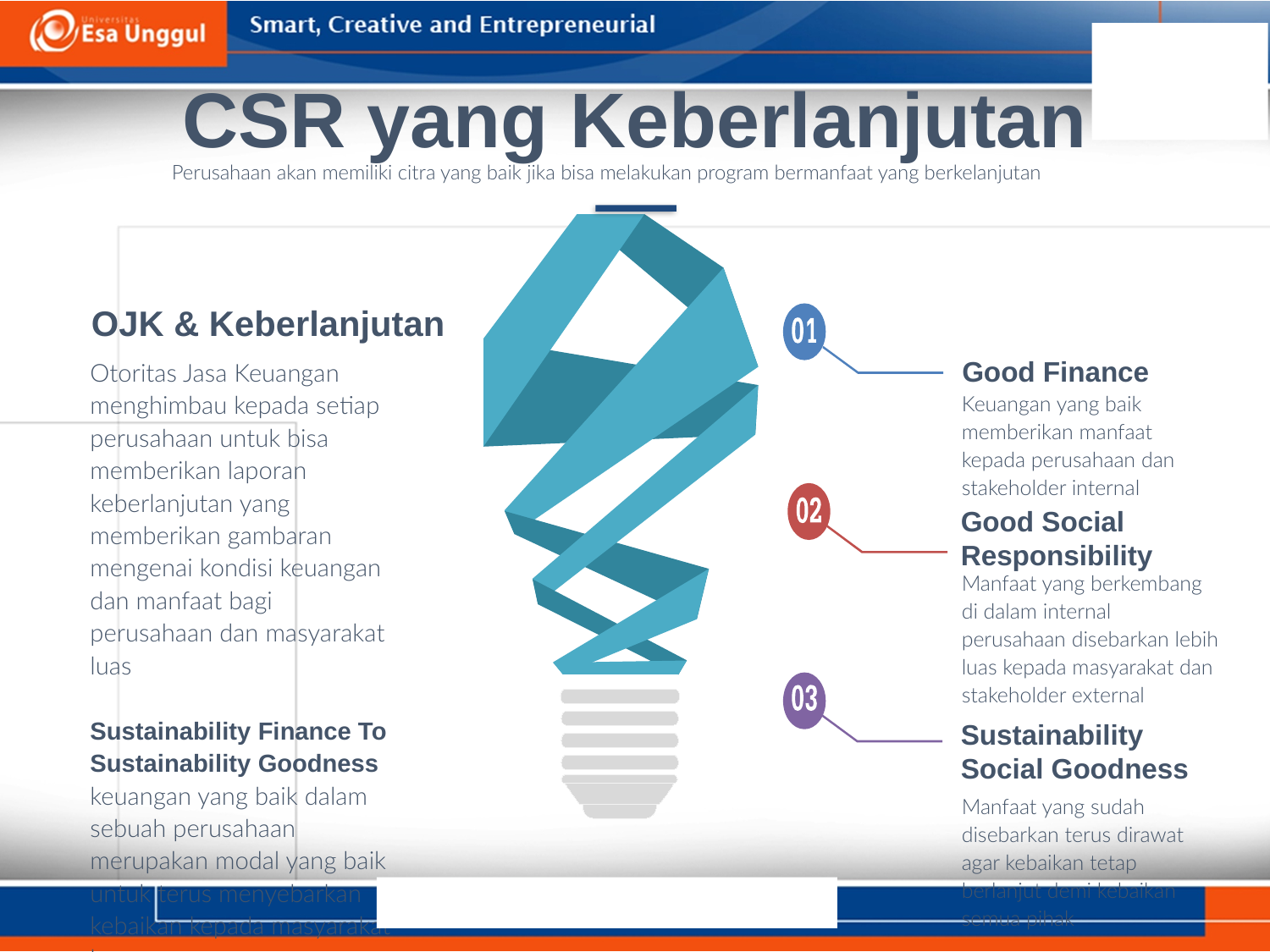

CSR yang Keberlanjutan
Perusahaan akan memiliki citra yang baik jika bisa melakukan program bermanfaat yang berkelanjutan

OJK & Keberlanjutan

Otoritas Jasa Keuangan menghimbau kepada setiap perusahaan untuk bisa memberikan laporan keberlanjutan yang memberikan gambaran mengenai kondisi keuangan dan manfaat bagi perusahaan dan masyarakat luas

Sustainability Finance To Sustainability Goodness
keuangan yang baik dalam sebuah perusahaan merupakan modal yang baik untuk terus menyebarkan kebaikan kepada masyarakat luas
Good Finance
Keuangan yang baik memberikan manfaat kepada perusahaan dan stakeholder internal

Good Social Responsibility

Manfaat yang berkembang di dalam internal perusahaan disebarkan lebih luas kepada masyarakat dan stakeholder external

Sustainability Social Goodness
Manfaat yang sudah disebarkan terus dirawat agar kebaikan tetap berlanjut demi kebaikan semua pihak